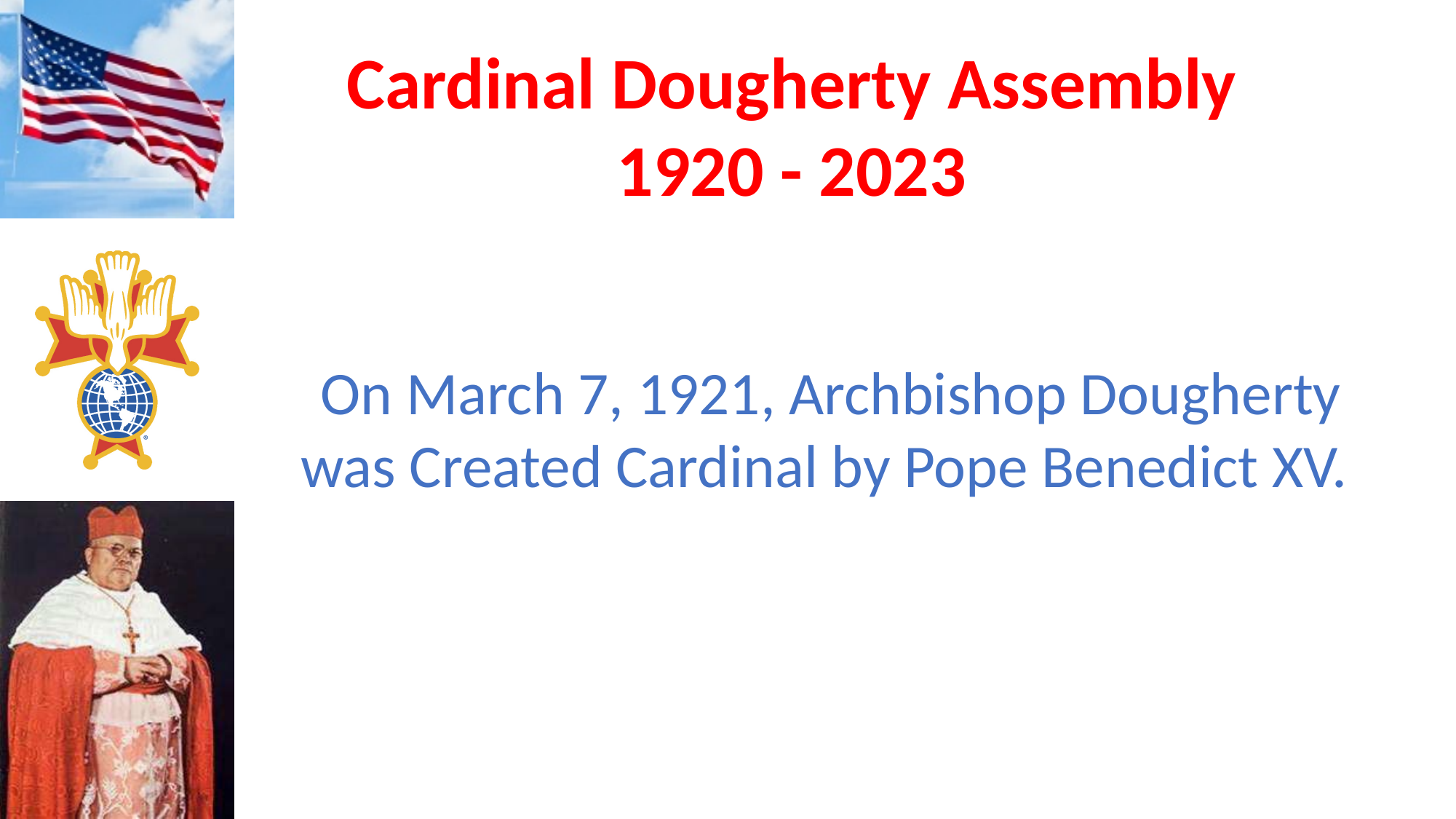

On March 7, 1921, Archbishop Dougherty was Created Cardinal by Pope Benedict XV.